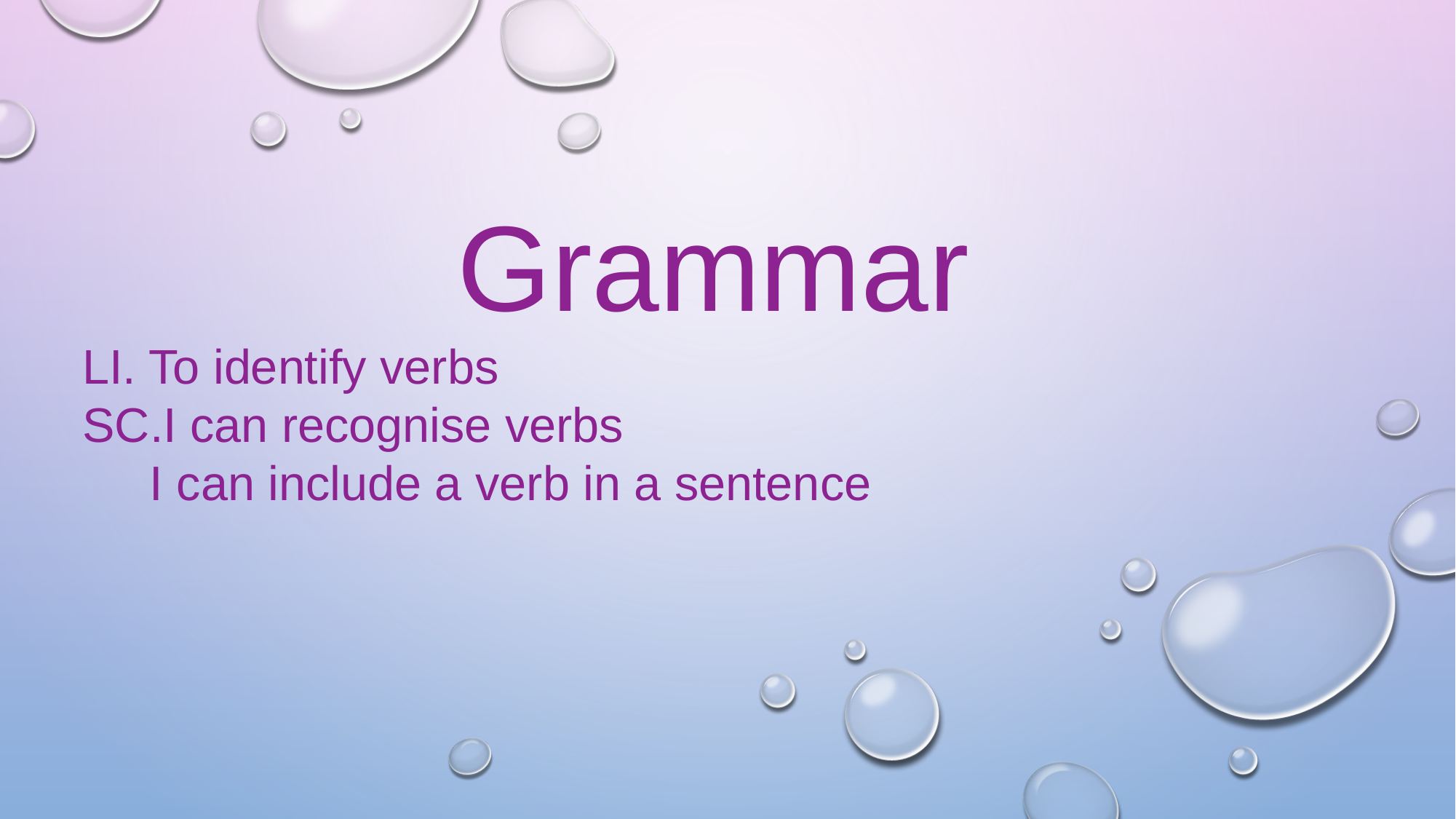

Grammar
LI. To identify verbs
SC.I can recognise verbs
     I can include a verb in a sentence